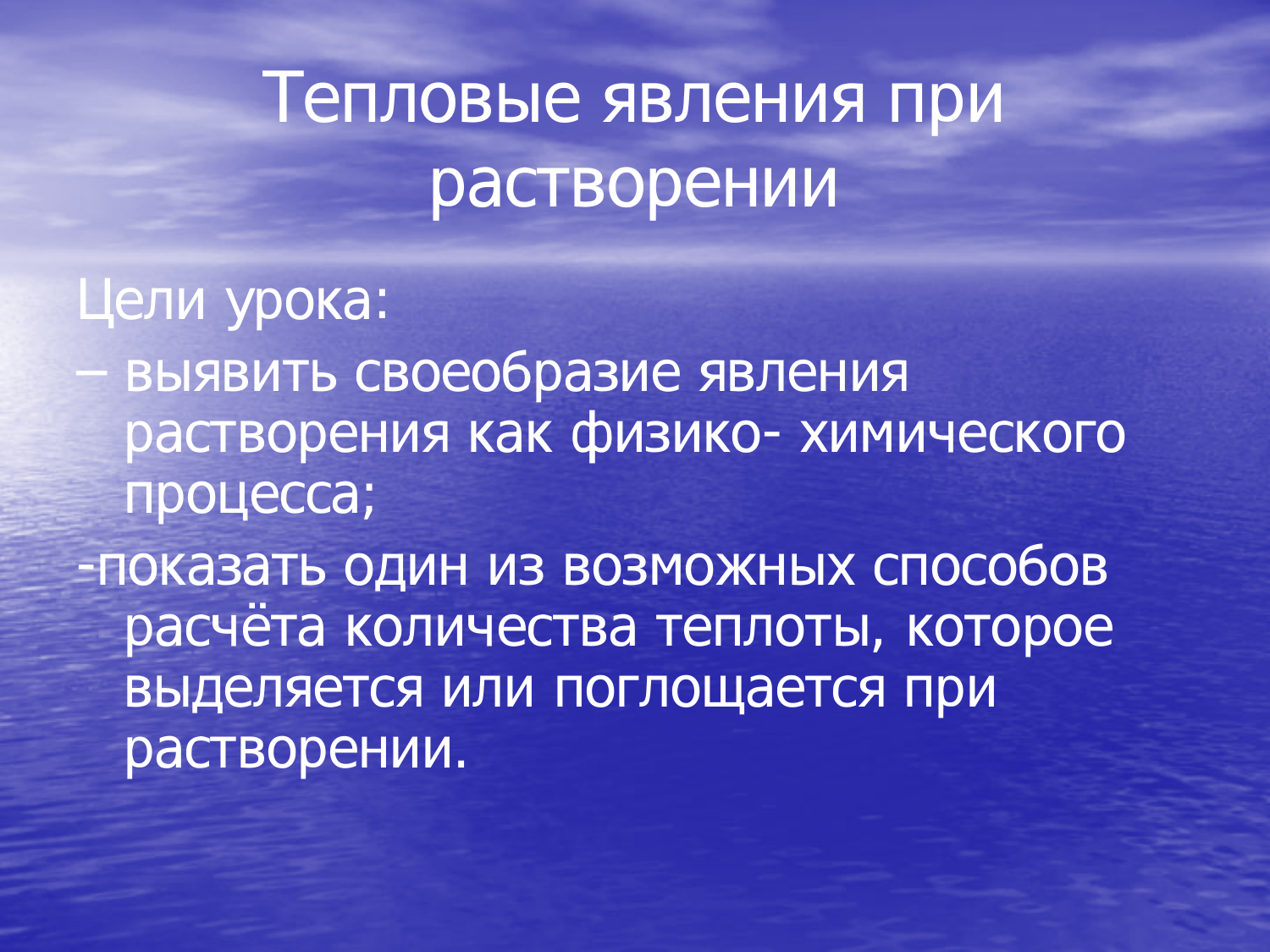

Тепловые явления при растворении
Цели урока:
– выявить своеобразие явления растворения как физико- химического процесса;
-показать один из возможных способов расчёта количества теплоты, которое выделяется или поглощается при растворении.